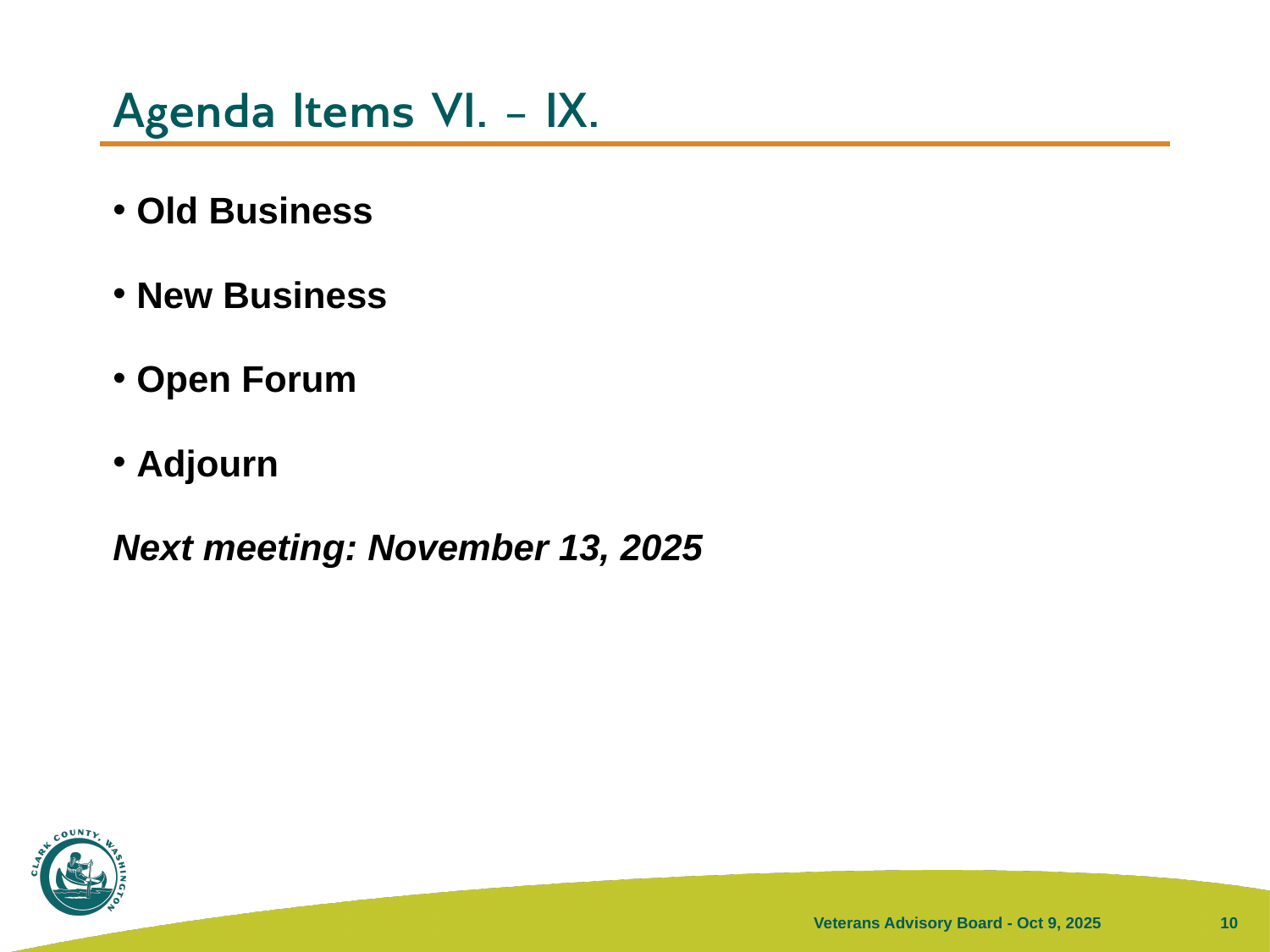

# Agenda Items VI. – IX.
Old Business
New Business
Open Forum
Adjourn
Next meeting: November 13, 2025

Veterans Advisory Board - Oct 9, 2025
10